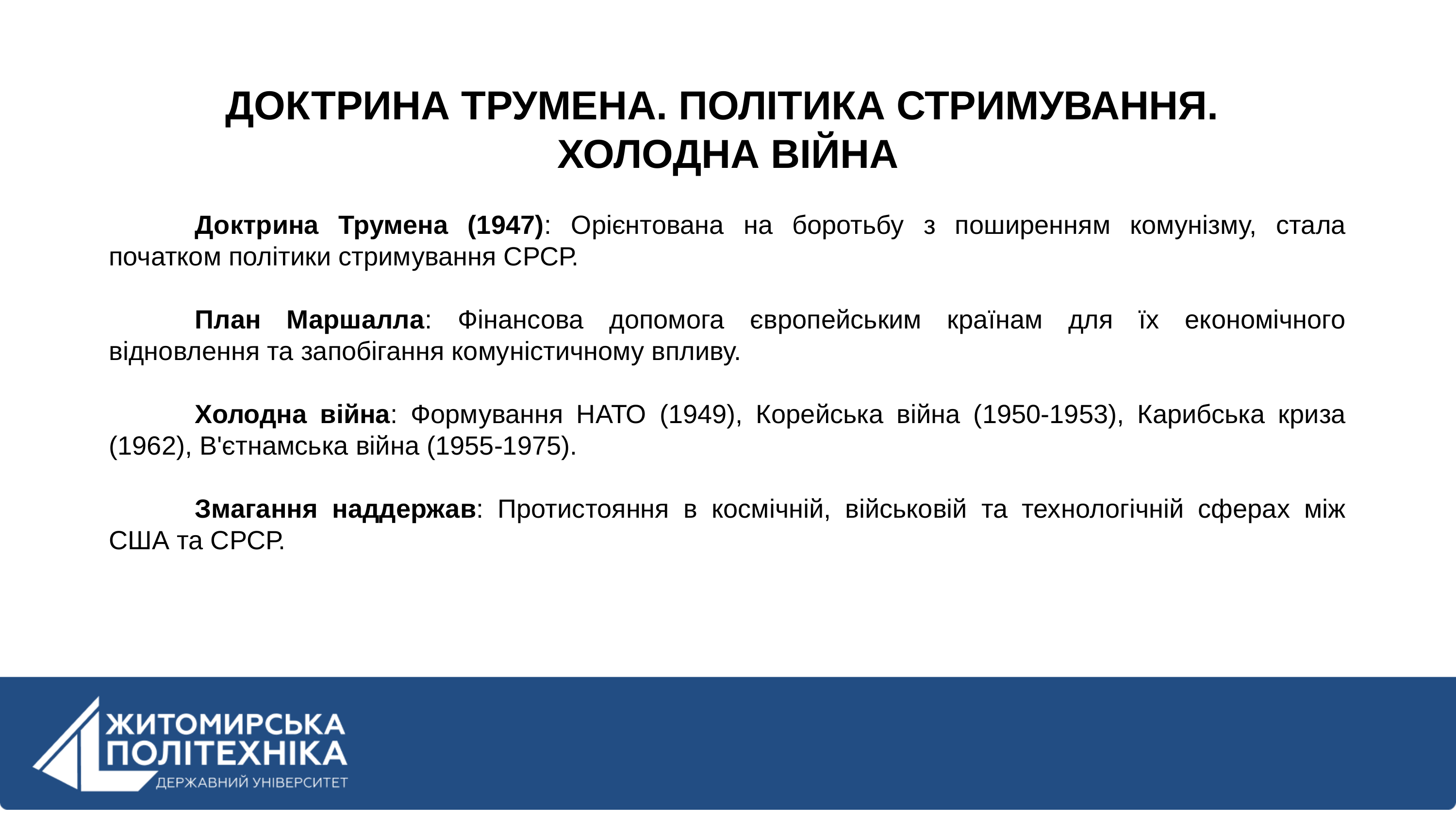

ДОКТРИНА ТРУМЕНА. ПОЛІТИКА СТРИМУВАННЯ.
ХОЛОДНА ВІЙНА

Доктрина Трумена (1947): Орієнтована на боротьбу з поширенням комунізму, стала початком політики стримування СРСР.

План Маршалла: Фінансова допомога європейським країнам для їх економічного відновлення та запобігання комуністичному впливу.

Холодна війна: Формування НАТО (1949), Корейська війна (1950-1953), Карибська криза (1962), В'єтнамська війна (1955-1975).

Змагання наддержав: Протистояння в космічній, військовій та технологічній сферах між США та СРСР.